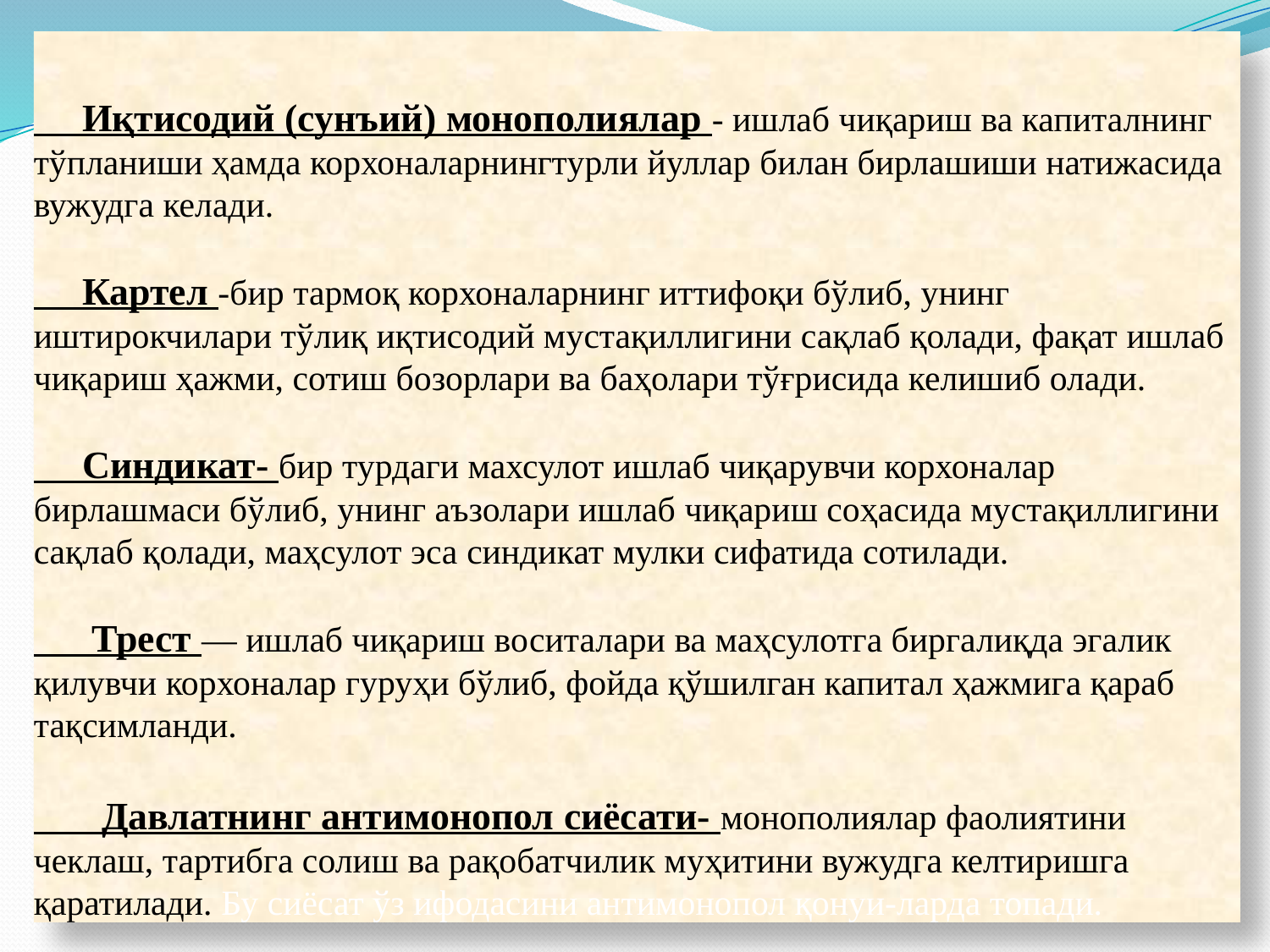

# Иқтисодий (сунъий) монополиялар - ишлаб чиқариш ва капиталнинг тўпланиши ҳамда корхоналарнингтурли йуллар билан бирлашиши натижасида вужудга келади. Картел -бир тармоқ корхоналарнинг иттифоқи бўлиб, унинг иштирокчилари тўлиқ иқтисодий мустақиллигини сақлаб қолади, фақат ишлаб чиқариш ҳажми, сотиш бозорлари ва баҳолари тўғрисида келишиб олади. Синдикат- бир турдаги махсулот ишлаб чиқарувчи корхоналар бирлашмаси бўлиб, унинг аъзолари ишлаб чиқариш соҳасида мустақиллигини сақлаб қолади, маҳсулот эса синдикат мулки сифатида сотилади. Трест — ишлаб чиқариш воситалари ва маҳсулотга биргалиқда эгалик қилувчи корхоналар гуруҳи бўлиб, фойда қўшилган капитал ҳажмига қараб тақсимланди. Давлатнинг антимонопол сиёсати- монополиялар фаолиятини чеклаш, тартибга солиш ва рақобатчилик муҳитини вужудга келтиришга қаратилади. Бу сиёсат ўз ифодасини антимонопол қонуи-ларда топади.